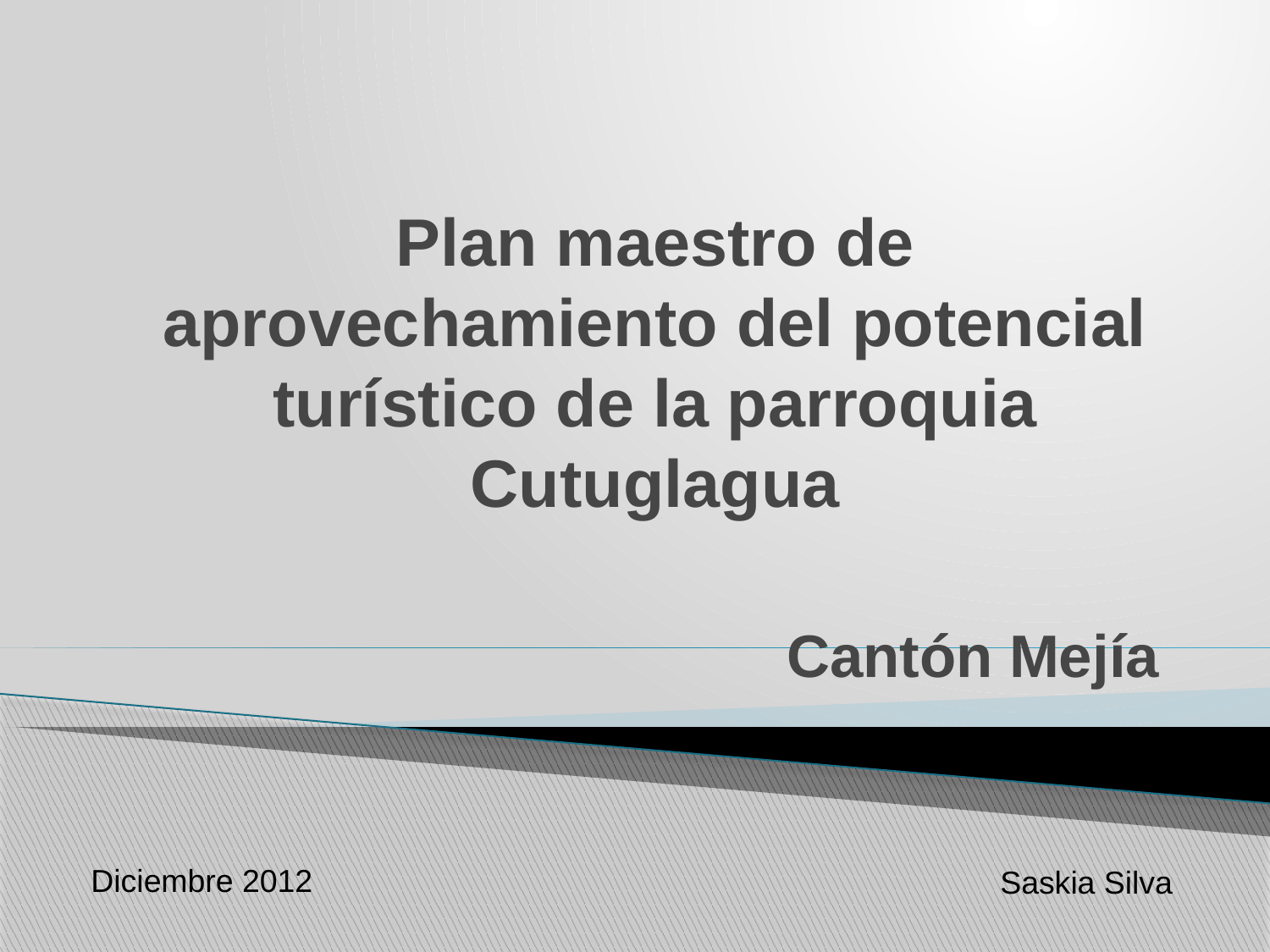

# Plan maestro de aprovechamiento del potencial turístico de la parroquia Cutuglagua
Cantón Mejía
Diciembre 2012
Saskia Silva